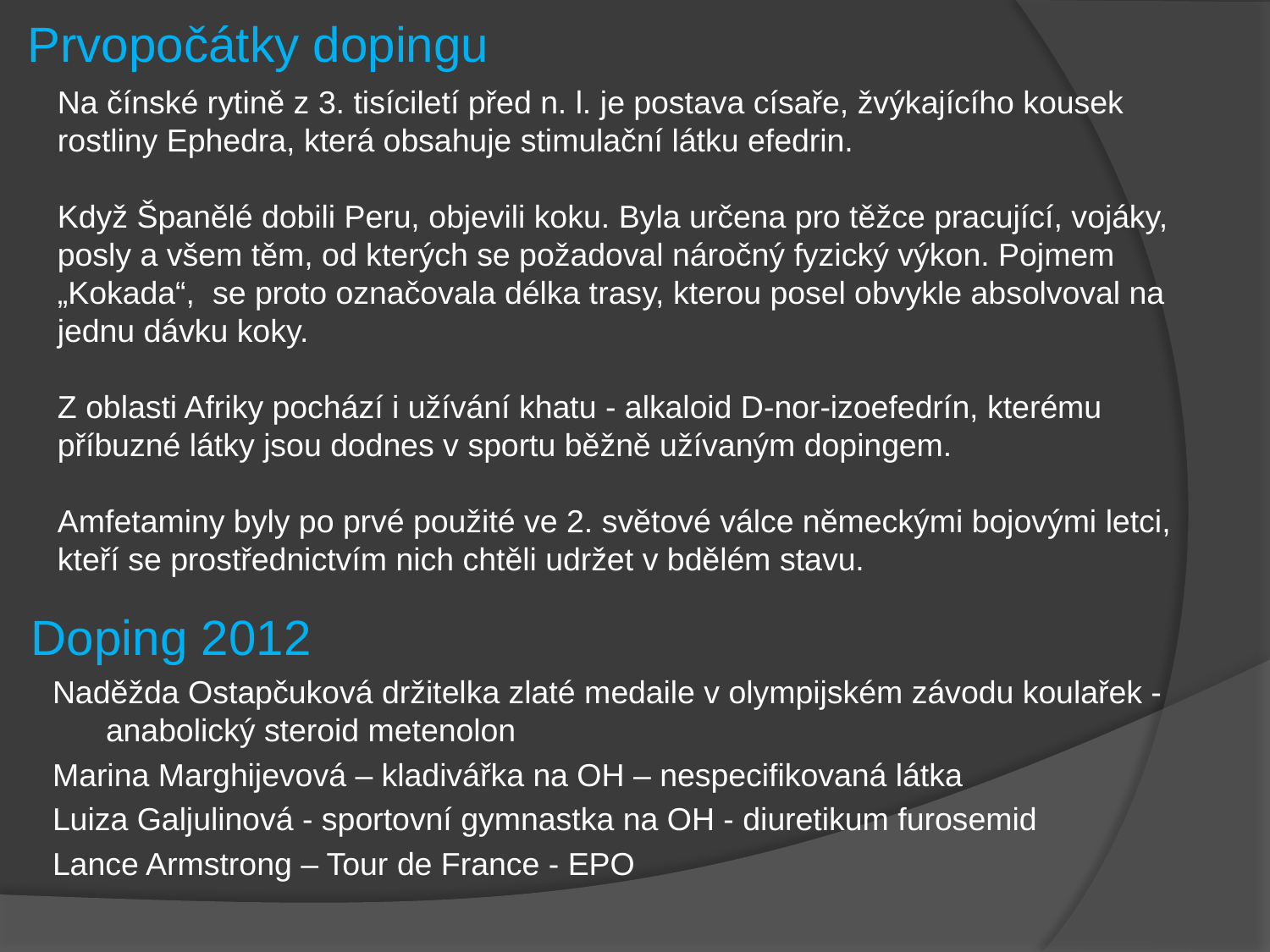

Prvopočátky dopingu
Na čínské rytině z 3. tisíciletí před n. l. je postava císaře, žvýkajícího kousek rostliny Ephedra, která obsahuje stimulační látku efedrin.

Když Španělé dobili Peru, objevili koku. Byla určena pro těžce pracující, vojáky, posly a všem těm, od kterých se požadoval náročný fyzický výkon. Pojmem „Kokada“,  se proto označovala délka trasy, kterou posel obvykle absolvoval na jednu dávku koky.

Z oblasti Afriky pochází i užívání khatu - alkaloid D-nor-izoefedrín, kterému příbuzné látky jsou dodnes v sportu běžně užívaným dopingem.

Amfetaminy byly po prvé použité ve 2. světové válce německými bojovými letci, kteří se prostřednictvím nich chtěli udržet v bdělém stavu.
# Doping 2012
Naděžda Ostapčuková držitelka zlaté medaile v olympijském závodu koulařek - anabolický steroid metenolon
Marina Marghijevová – kladivářka na OH – nespecifikovaná látka
Luiza Galjulinová - sportovní gymnastka na OH - diuretikum furosemid
Lance Armstrong – Tour de France - EPO